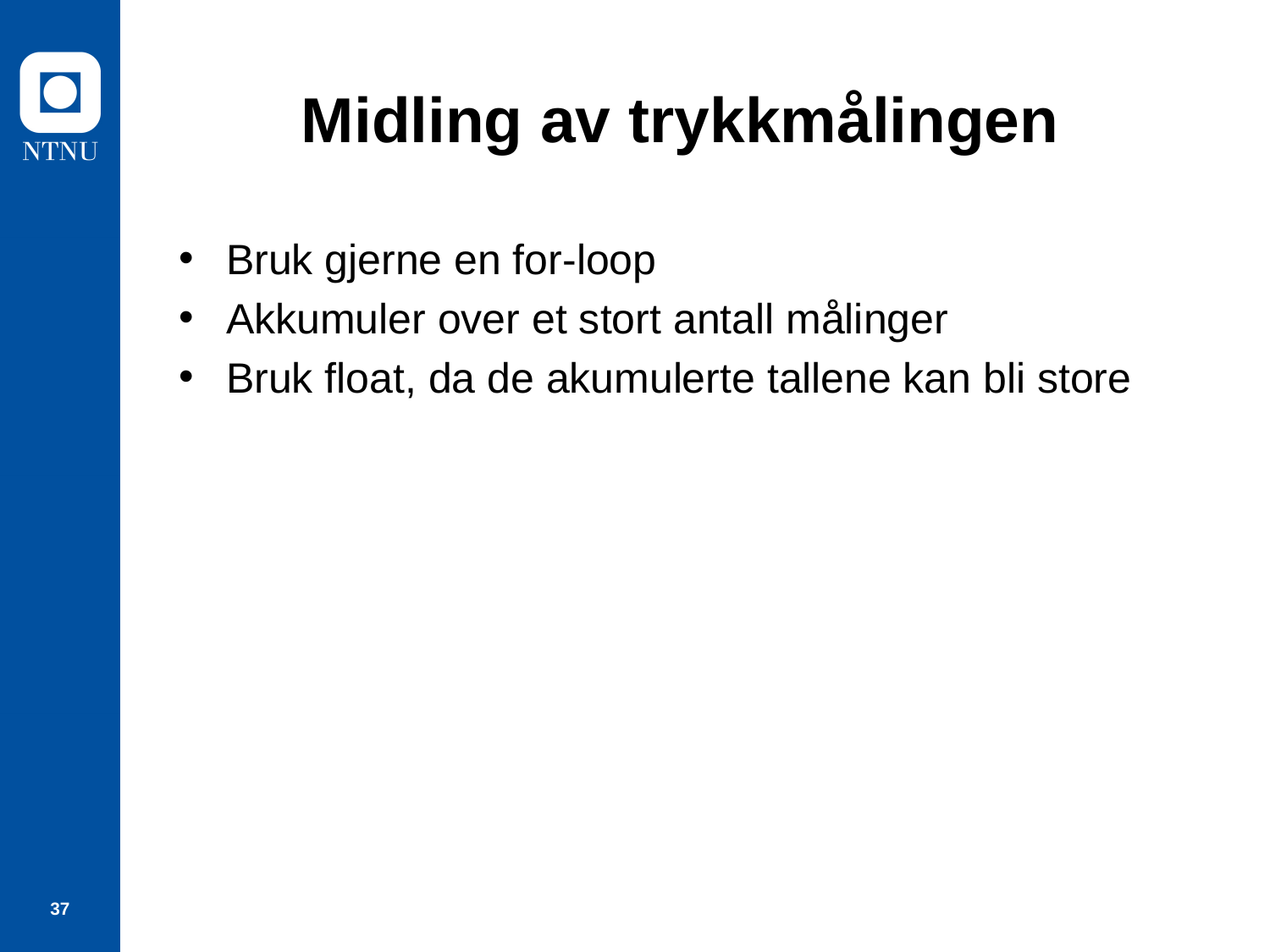

# Midling av trykkmålingen
Bruk gjerne en for-loop
Akkumuler over et stort antall målinger
Bruk float, da de akumulerte tallene kan bli store